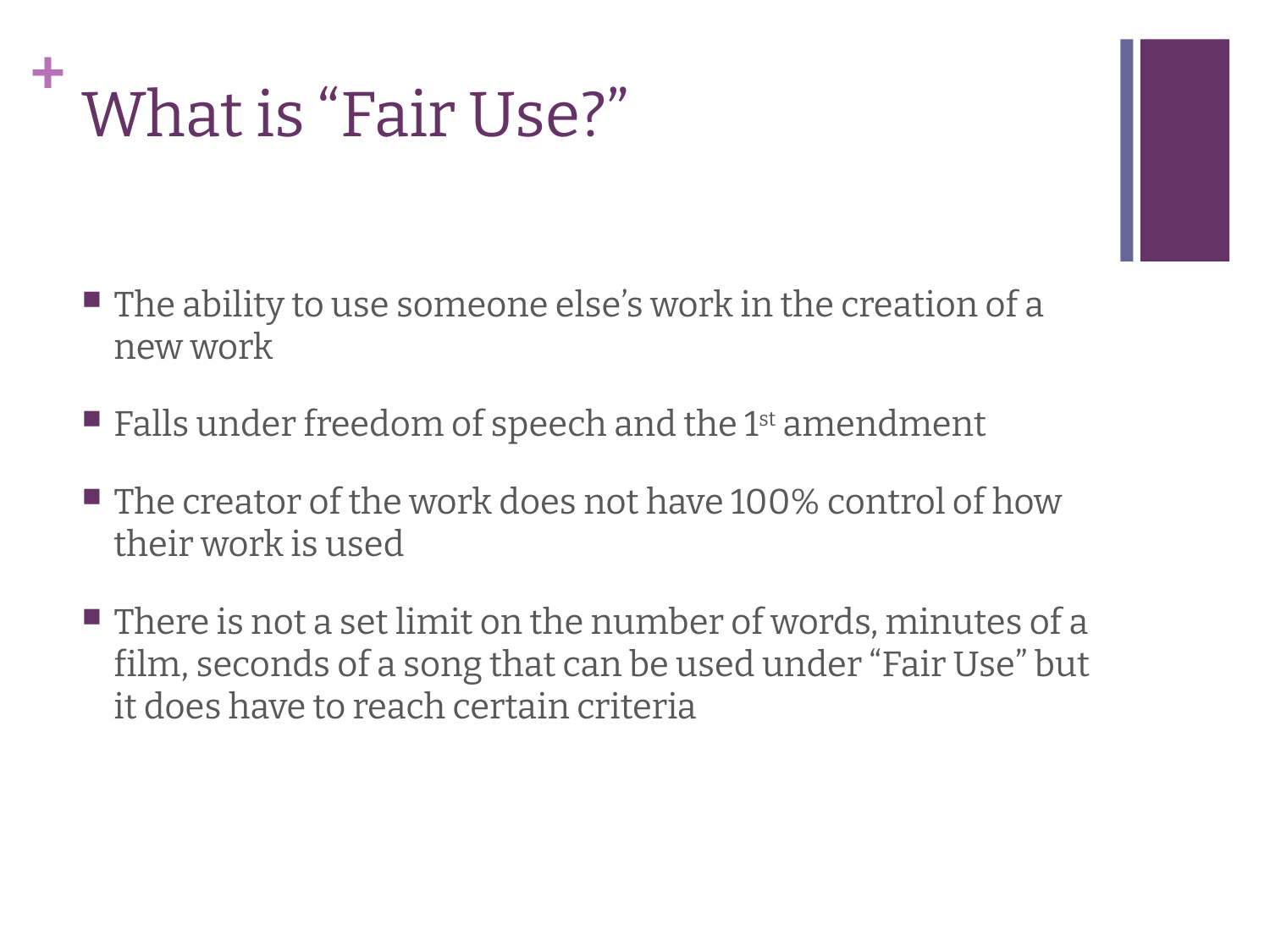

# What is “Fair Use?”
The ability to use someone else’s work in the creation of a new work
Falls under freedom of speech and the 1st amendment
The creator of the work does not have 100% control of how their work is used
There is not a set limit on the number of words, minutes of a film, seconds of a song that can be used under “Fair Use” but it does have to reach certain criteria